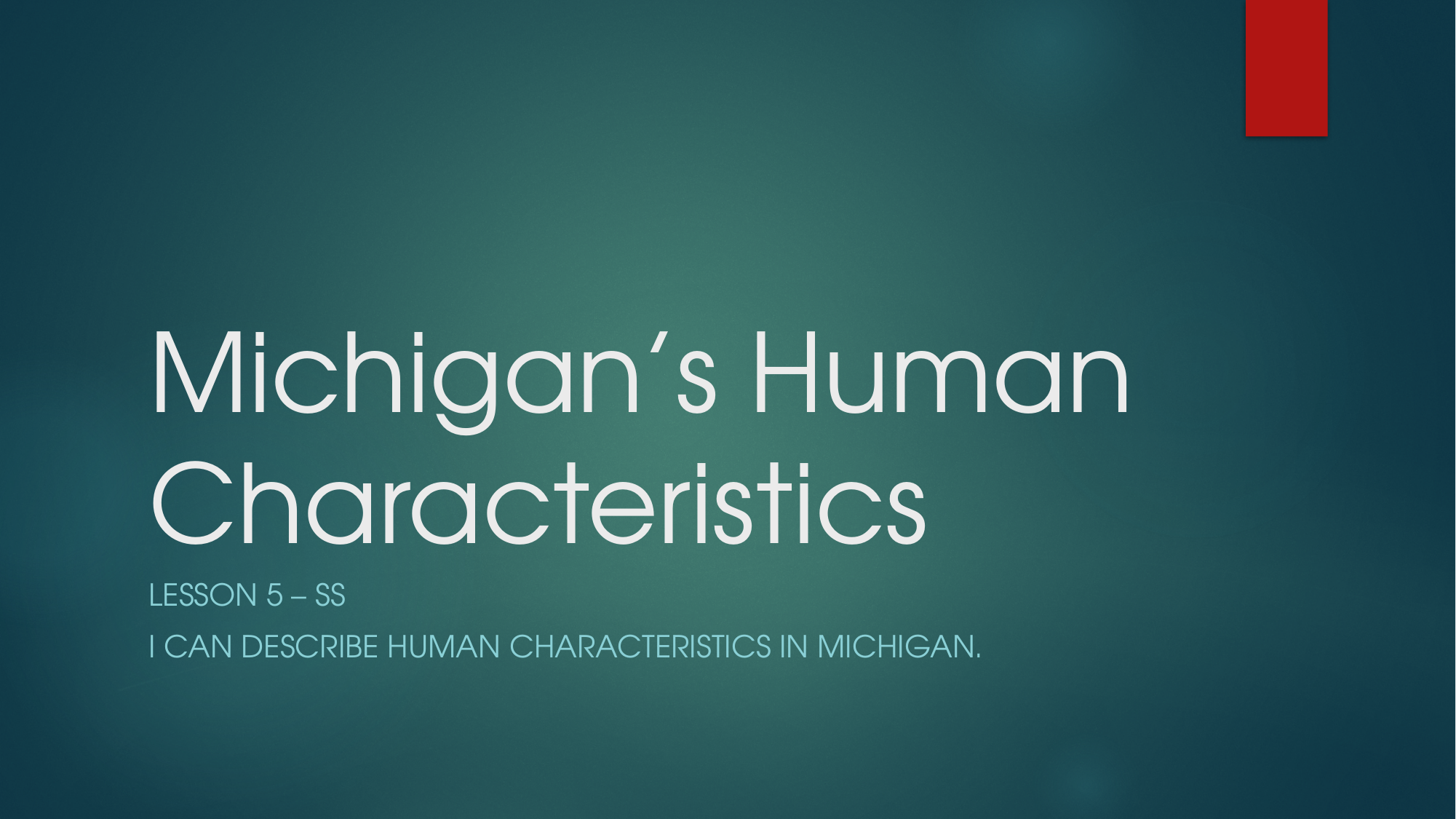

# Michigan’s Human Characteristics
Lesson 5 – SS
I can describe human characteristics in Michigan.